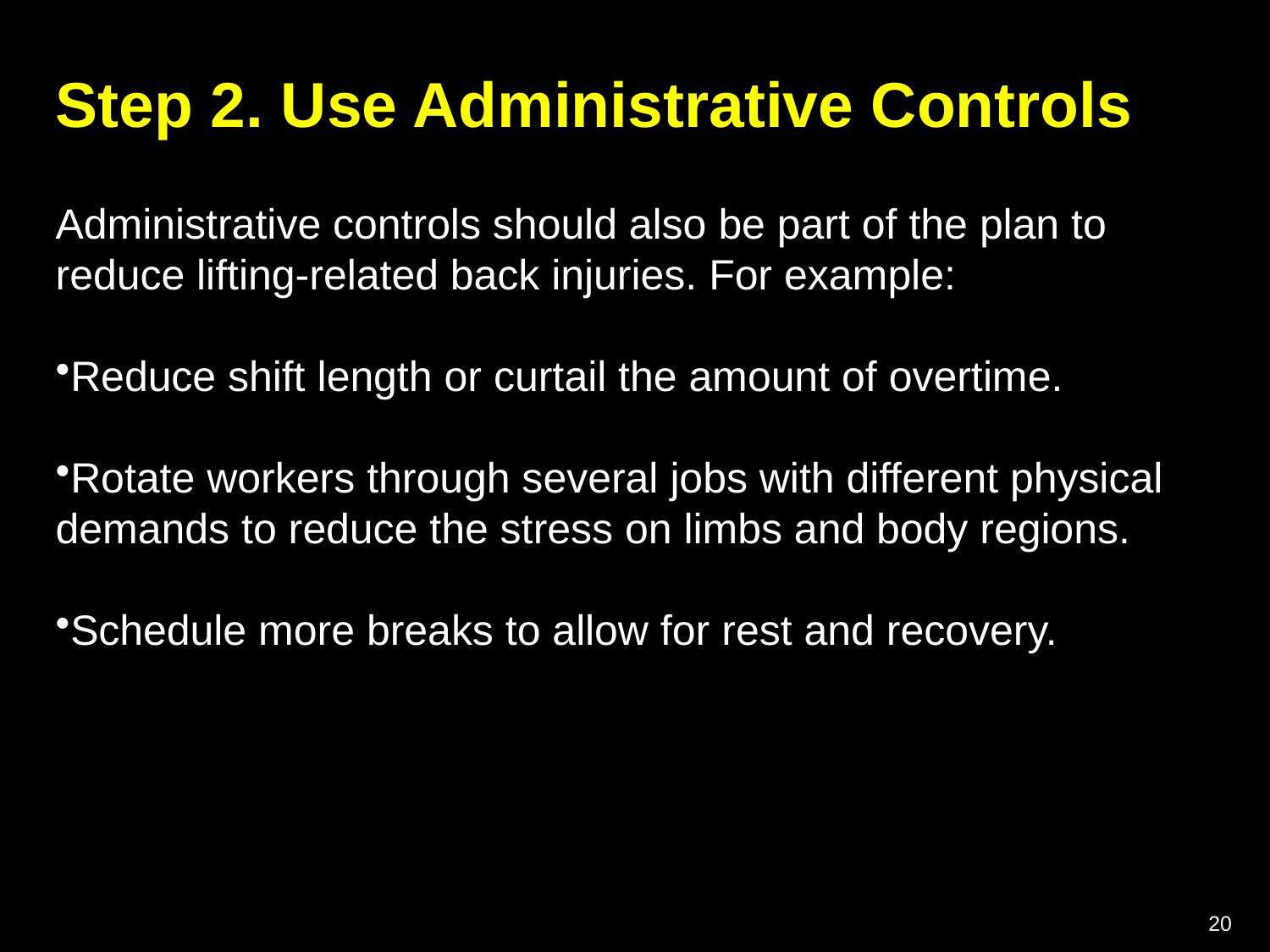

Step 2. Use Administrative Controls

Administrative controls should also be part of the plan to reduce lifting-related back injuries. For example:

Reduce shift length or curtail the amount of overtime.

Rotate workers through several jobs with different physical demands to reduce the stress on limbs and body regions.

Schedule more breaks to allow for rest and recovery.
20